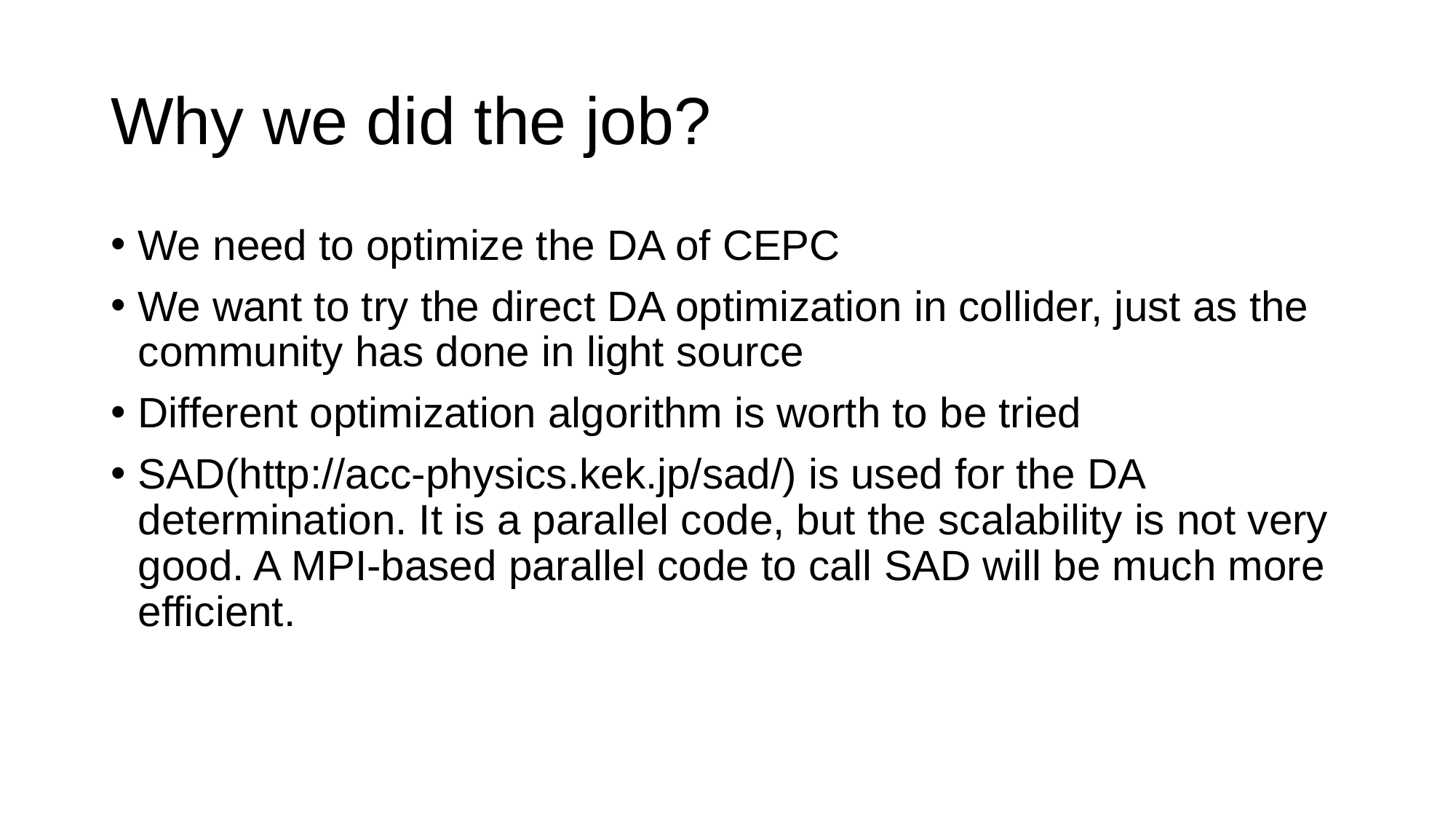

# Why we did the job?
We need to optimize the DA of CEPC
We want to try the direct DA optimization in collider, just as the community has done in light source
Different optimization algorithm is worth to be tried
SAD(http://acc-physics.kek.jp/sad/) is used for the DA determination. It is a parallel code, but the scalability is not very good. A MPI-based parallel code to call SAD will be much more efficient.